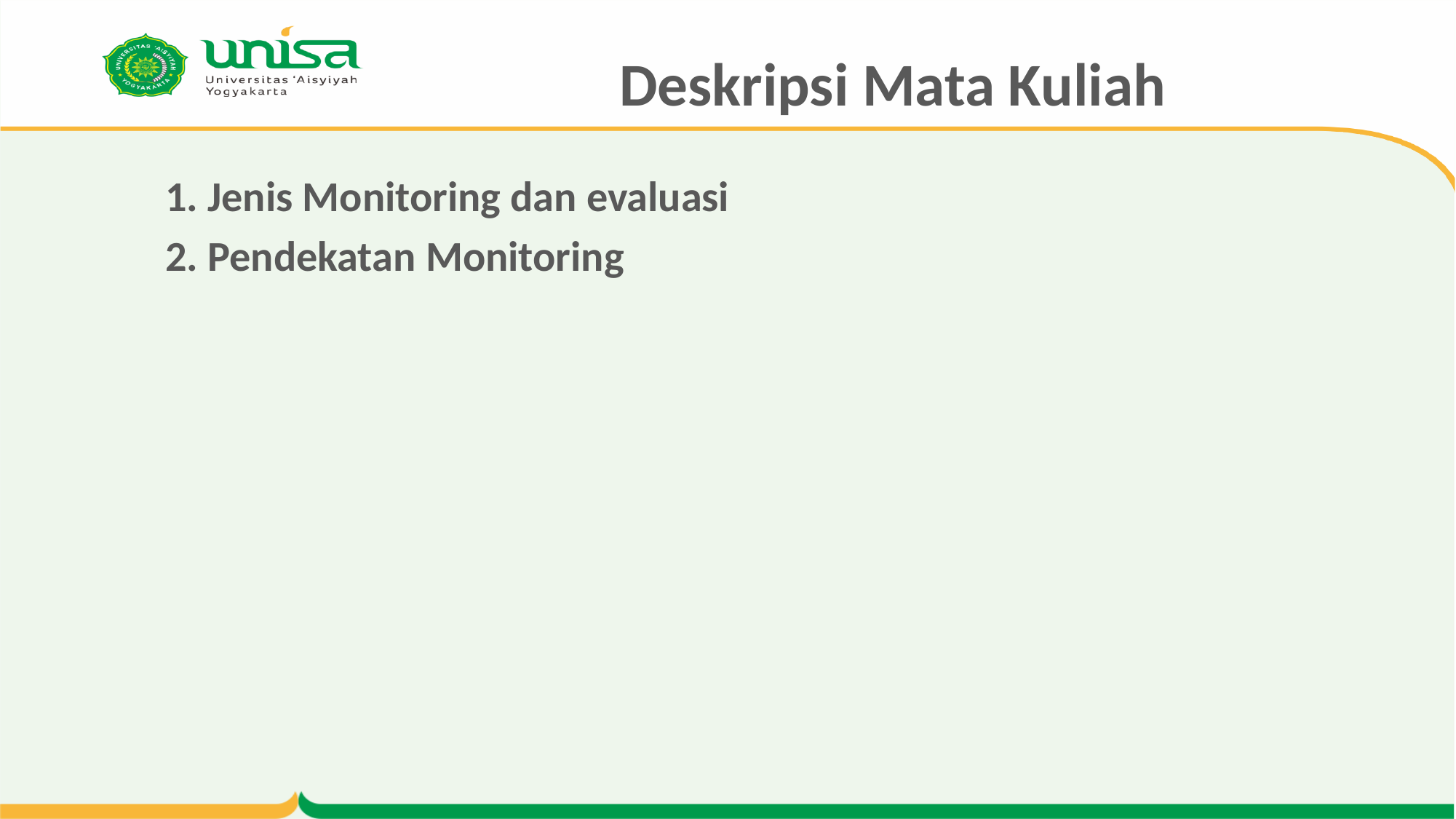

# Deskripsi Mata Kuliah
1. Jenis Monitoring dan evaluasi
2. Pendekatan Monitoring